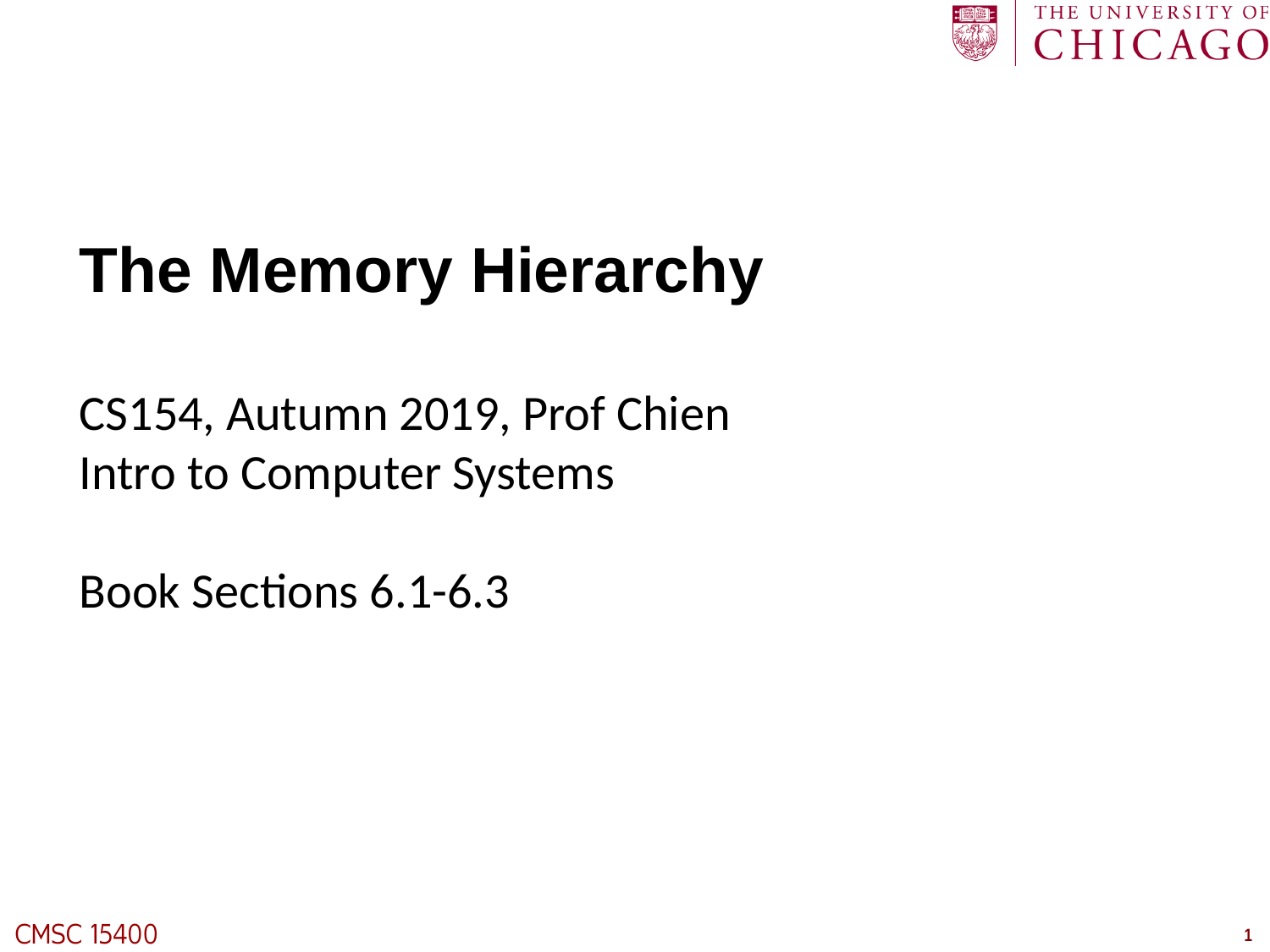

# The Memory Hierarchy CS154, Autumn 2019, Prof Chien Intro to Computer Systems Book Sections 6.1-6.3